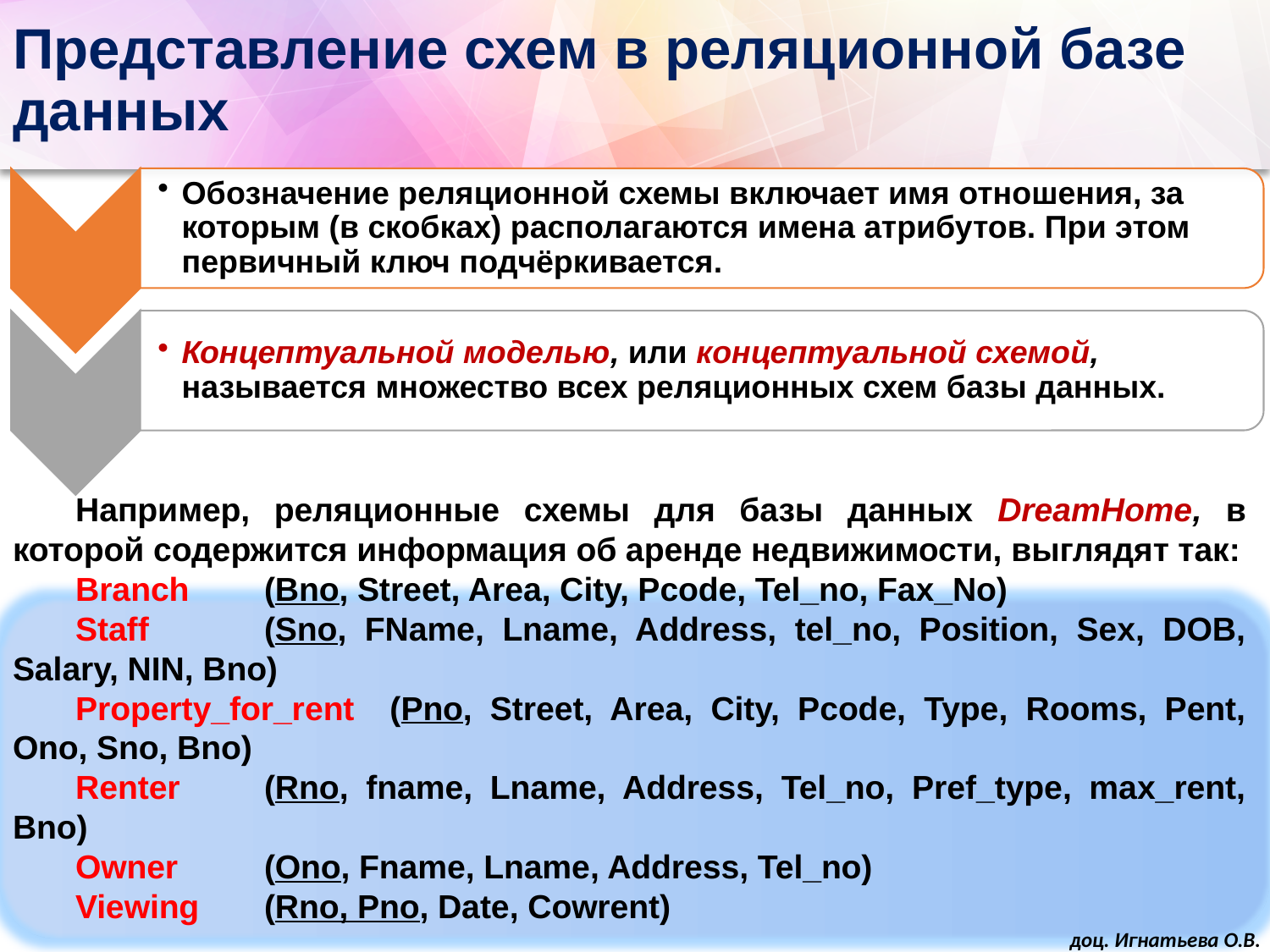

# Представление схем в реляционной базе данных

Обозначение реляционной схемы включает имя отношения, за которым (в скобках) располагаются имена атрибутов. При этом первичный ключ подчёркивается.

Концептуальной моделью, или концептуальной схемой, называется множество всех реляционных схем базы данных.
Например, реляционные схемы для базы данных DreamHome, в которой содержится информация об аренде недвижимости, выглядят так:
Branch	(Вnо, Street, Area, City, Pcode, Tel_no, Fax_No)
Staff	(Sno, FName, Lname, Address, tel_no, Position, Sex, DOB, Salary, NIN, Bno)
Property_for_rent	(Pno, Street, Area, City, Pcode, Type, Rooms, Pent, Ono, Sno, Bno)
Renter	(Rno, fname, Lname, Address, Tel_no, Pref_type, max_rent, Bno)
Owner	(Ono, Fname, Lname, Address, Tel_no)
Viewing	(Rno, Pno, Date, Cowrent)

доц. Игнатьева О.В.